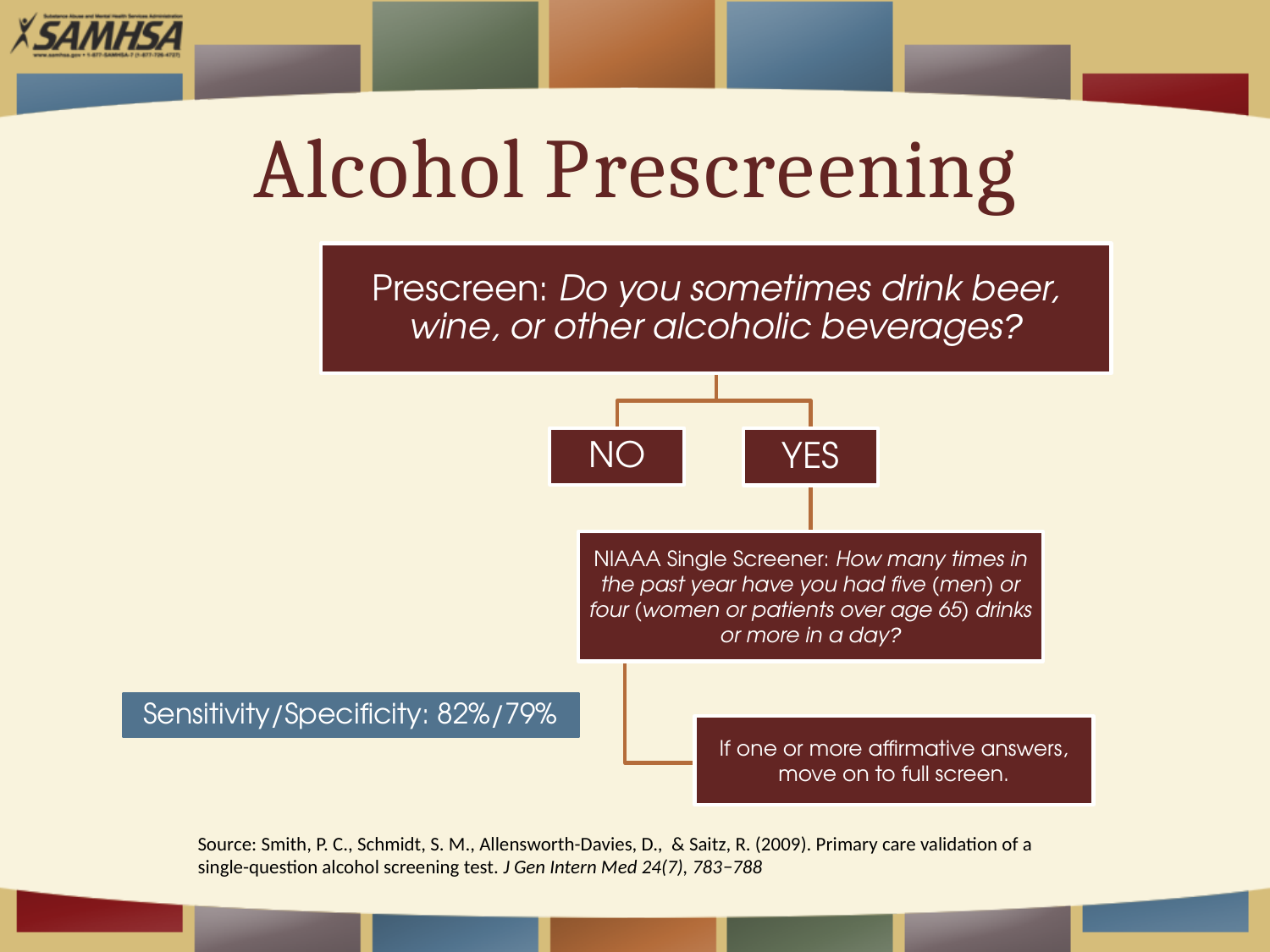

# Alcohol Prescreening
Prescreen: Do you sometimes drink beer, wine, or other alcoholic beverages?

YES
NO

NIAAA Single Screener: How many times in the past year have you had five (men) or four (women or patients over age 65) drinks or more in a day?

Sensitivity/Specificity: 82%/79%
If one or more affirmative answers, move on to full screen.
Source: Smith, P. C., Schmidt, S. M., Allensworth-Davies, D.,  & Saitz, R. (2009). Primary care validation of a single-question alcohol screening test. J Gen Intern Med 24(7), 783−788